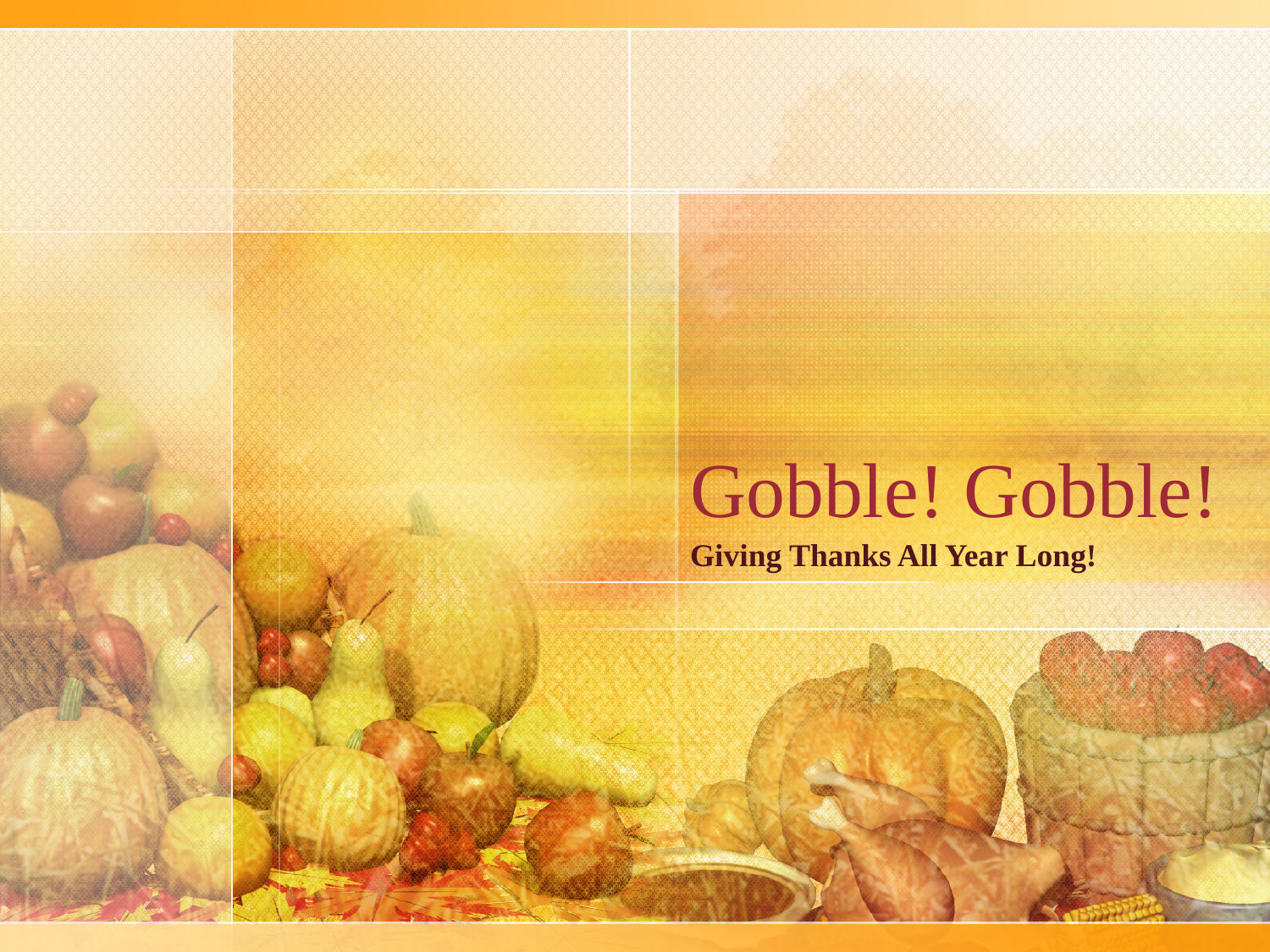

# Gobble! Gobble!
Giving Thanks All Year Long!